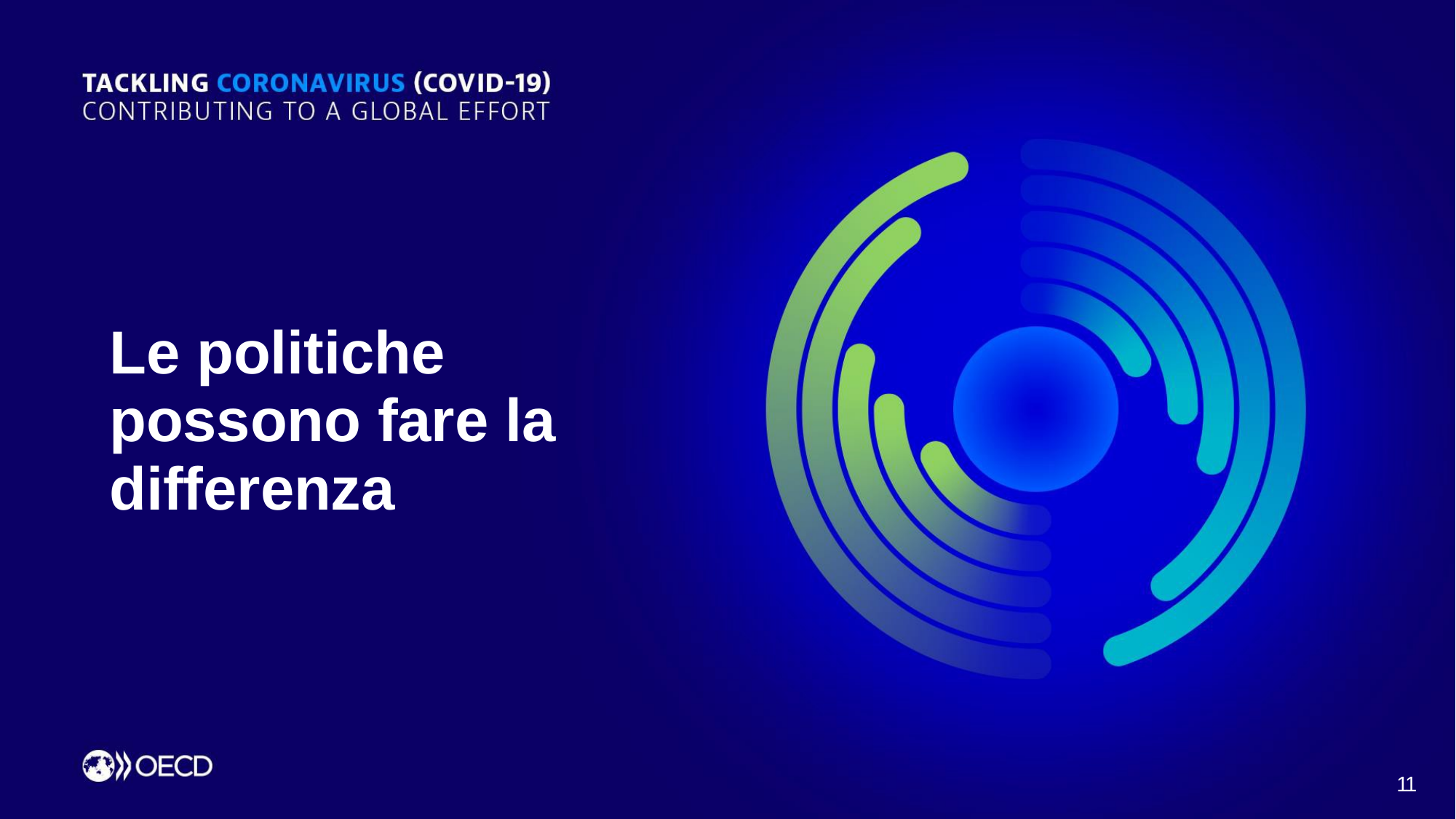

Le politiche possono fare la differenza
11